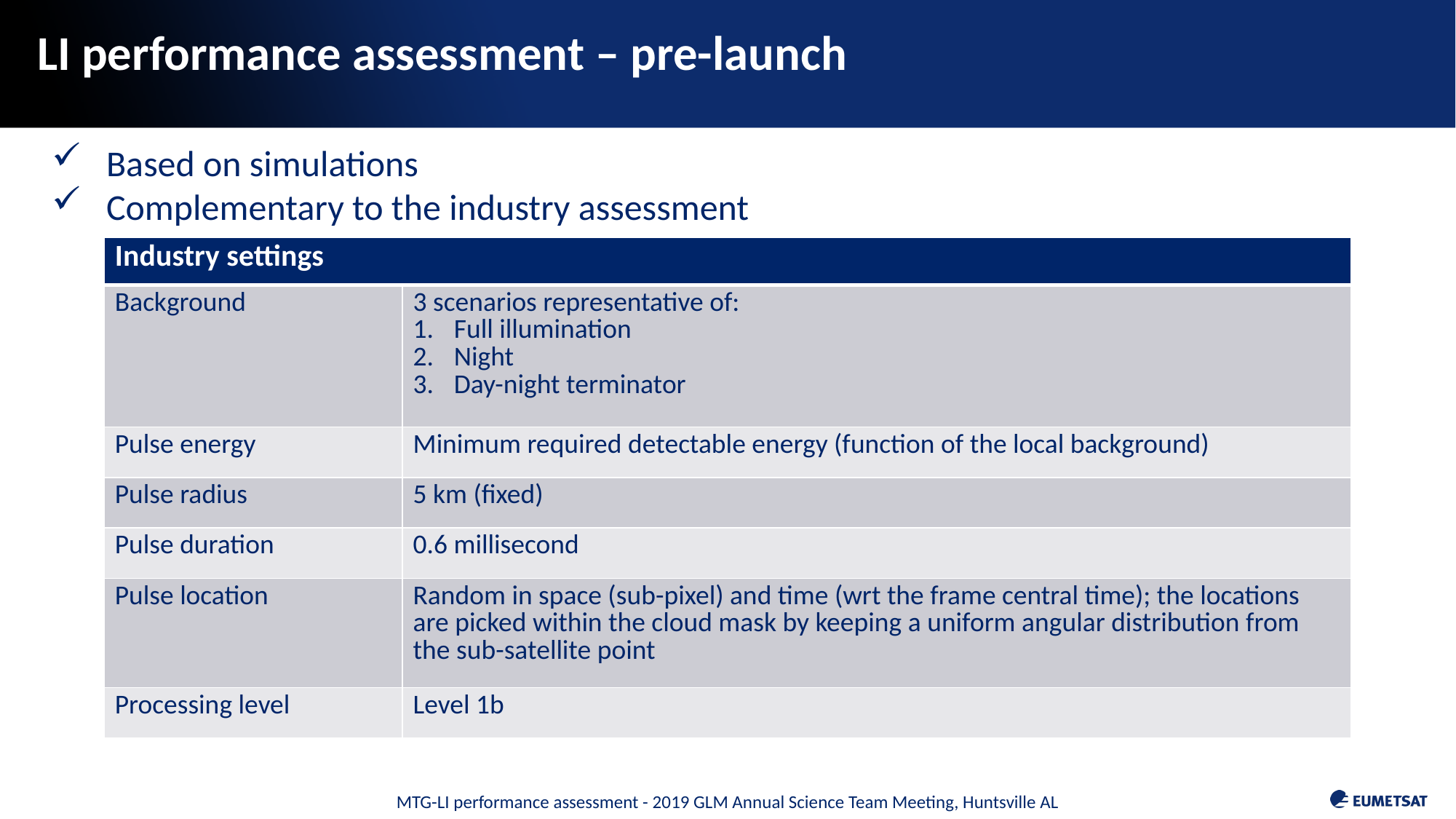

# LI performance assessment – pre-launch
Based on simulations
Complementary to the industry assessment

| Industry settings |  |
| --- | --- |
| Background | 3 scenarios representative of: Full illumination Night Day-night terminator |
| Pulse energy | Minimum required detectable energy (function of the local background) |
| Pulse radius | 5 km (fixed) |
| Pulse duration | 0.6 millisecond |
| Pulse location | Random in space (sub-pixel) and time (wrt the frame central time); the locations are picked within the cloud mask by keeping a uniform angular distribution from the sub-satellite point |
| Processing level | Level 1b |